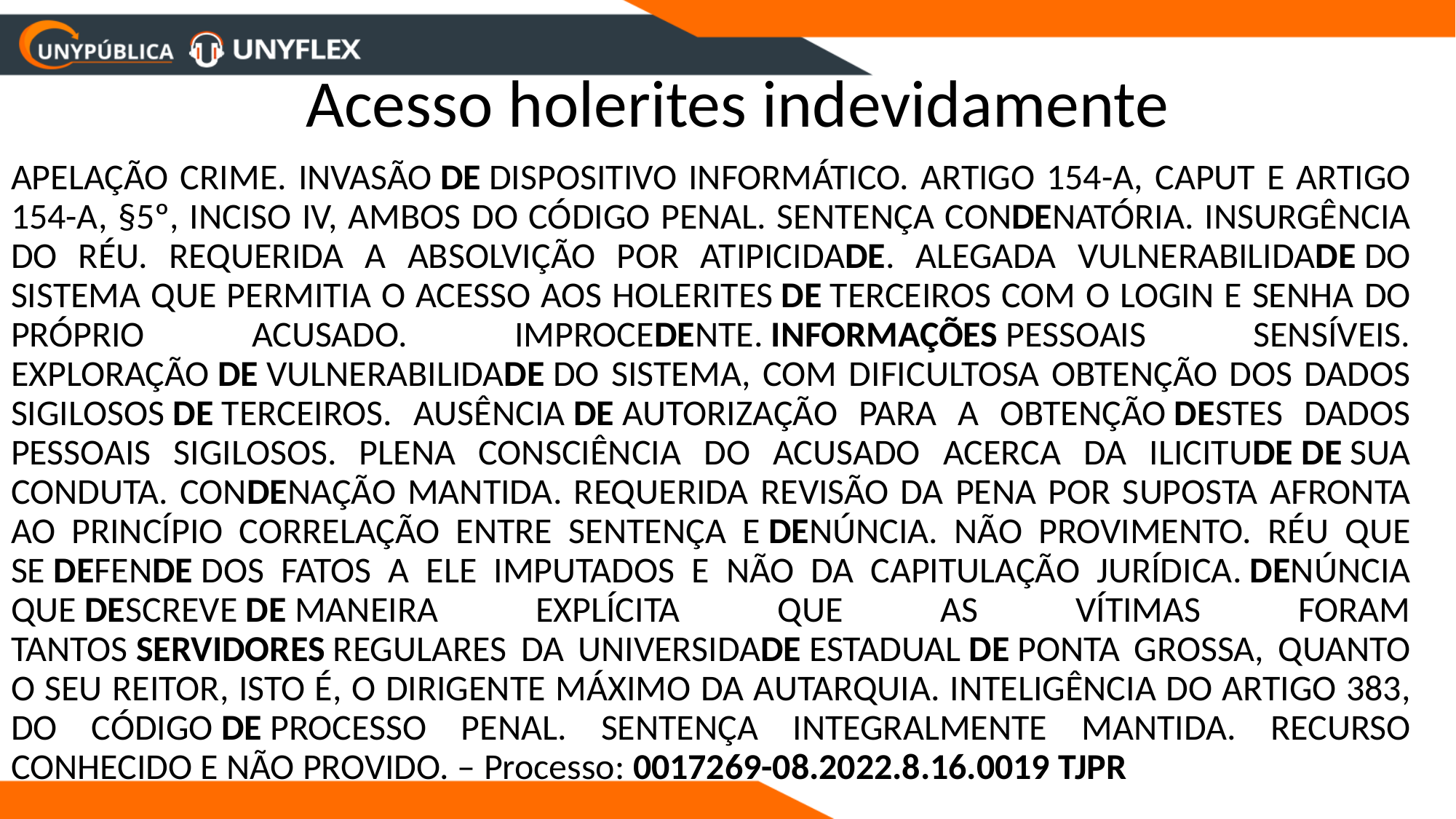

# Acesso holerites indevidamente
APELAÇÃO CRIME. INVASÃO DE DISPOSITIVO INFORMÁTICO. ARTIGO 154-A, CAPUT E ARTIGO 154-A, §5º, INCISO IV, AMBOS DO CÓDIGO PENAL. SENTENÇA CONDENATÓRIA. INSURGÊNCIA DO RÉU. REQUERIDA A ABSOLVIÇÃO POR ATIPICIDADE. ALEGADA VULNERABILIDADE DO SISTEMA QUE PERMITIA O ACESSO AOS HOLERITES DE TERCEIROS COM O LOGIN E SENHA DO PRÓPRIO ACUSADO. IMPROCEDENTE. INFORMAÇÕES PESSOAIS SENSÍVEIS. EXPLORAÇÃO DE VULNERABILIDADE DO SISTEMA, COM DIFICULTOSA OBTENÇÃO DOS DADOS SIGILOSOS DE TERCEIROS. AUSÊNCIA DE AUTORIZAÇÃO PARA A OBTENÇÃO DESTES DADOS PESSOAIS SIGILOSOS. PLENA CONSCIÊNCIA DO ACUSADO ACERCA DA ILICITUDE DE SUA CONDUTA. CONDENAÇÃO MANTIDA. REQUERIDA REVISÃO DA PENA POR SUPOSTA AFRONTA AO PRINCÍPIO CORRELAÇÃO ENTRE SENTENÇA E DENÚNCIA. NÃO PROVIMENTO. RÉU QUE SE DEFENDE DOS FATOS A ELE IMPUTADOS E NÃO DA CAPITULAÇÃO JURÍDICA. DENÚNCIA QUE DESCREVE DE MANEIRA EXPLÍCITA QUE AS VÍTIMAS FORAM TANTOS SERVIDORES REGULARES DA UNIVERSIDADE ESTADUAL DE PONTA GROSSA, QUANTO O SEU REITOR, ISTO É, O DIRIGENTE MÁXIMO DA AUTARQUIA. INTELIGÊNCIA DO ARTIGO 383, DO CÓDIGO DE PROCESSO PENAL. SENTENÇA INTEGRALMENTE MANTIDA. RECURSO CONHECIDO E NÃO PROVIDO. – Processo: 0017269-08.2022.8.16.0019 TJPR